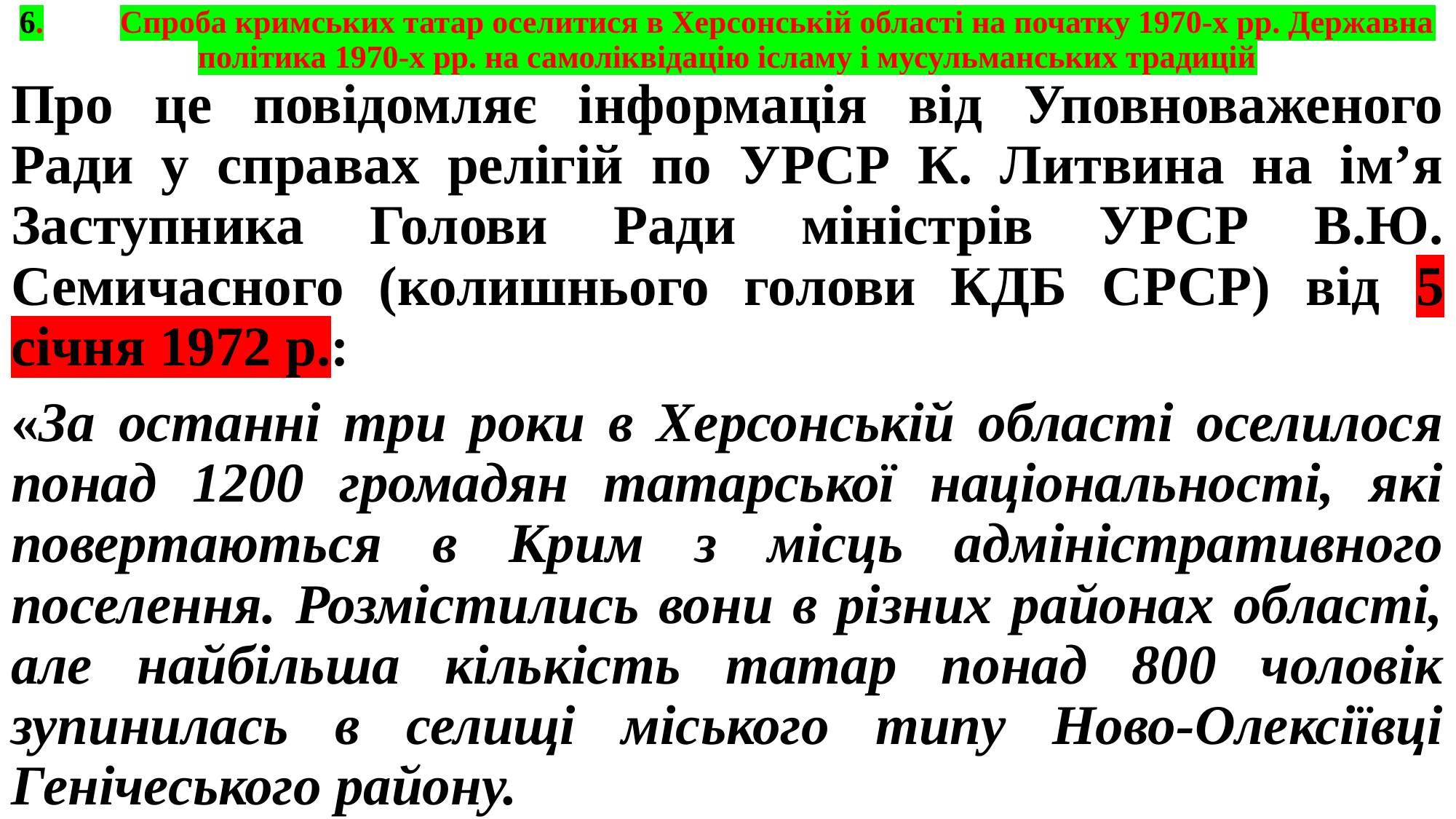

# 6.	Спроба кримських татар оселитися в Херсонській області на початку 1970-х рр. Державна політика 1970-х рр. на самоліквідацію ісламу і мусульманських традицій
Про це повідомляє інформація від Уповноваженого Ради у справах релігій по УРСР К. Литвина на ім’я Заступника Голови Ради міністрів УРСР В.Ю. Семичасного (колишнього голови КДБ СРСР) від 5 січня 1972 р.:
«За останні три роки в Херсонській області оселилося понад 1200 громадян татарської національності, які повертаються в Крим з місць адміністративного поселення. Розмістились вони в різних районах області, але найбільша кількість татар понад 800 чоловік зупинилась в селищі міського типу Ново-Олексіївці Генічеського району.